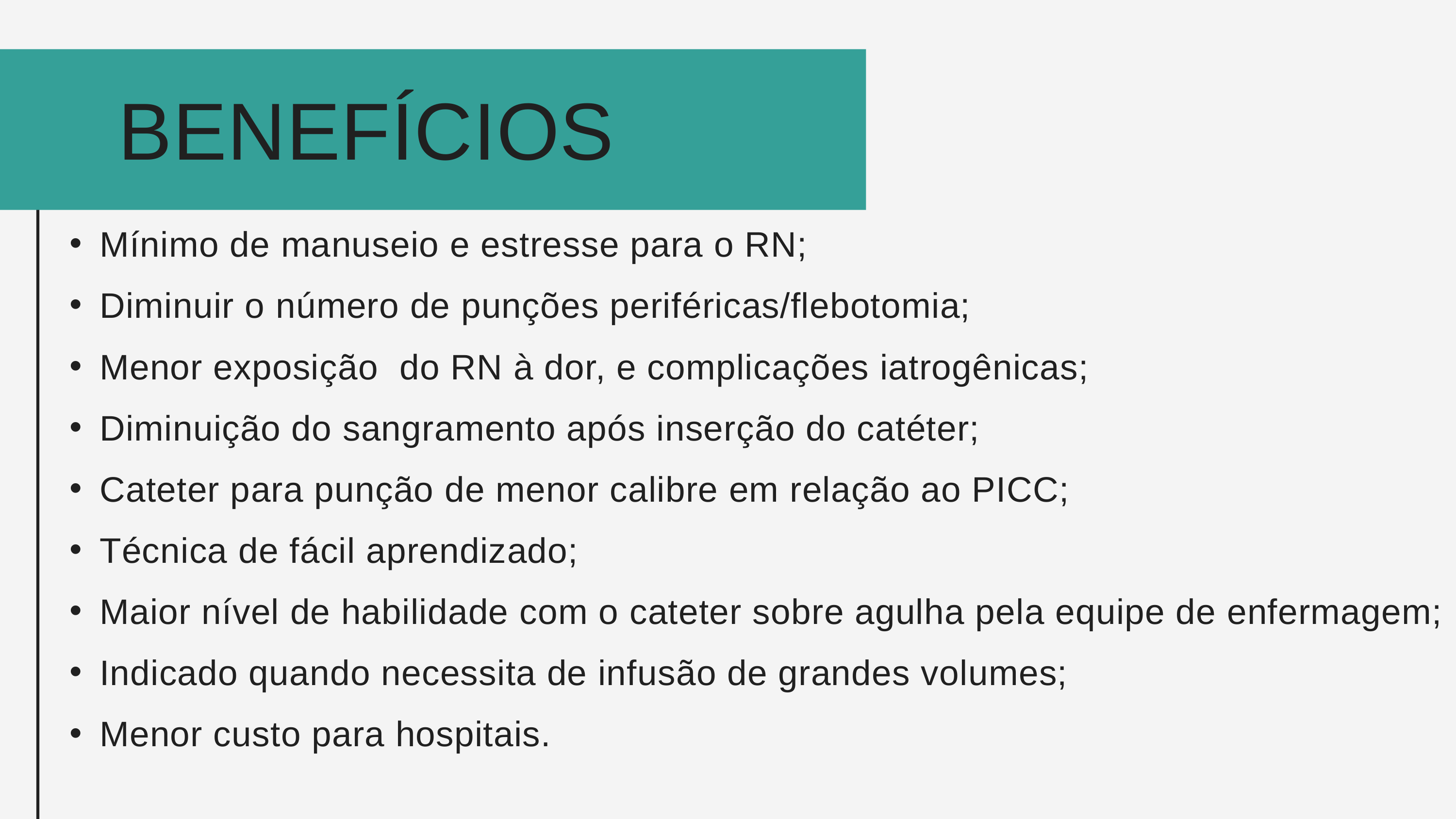

BENEFÍCIOS

Mínimo de manuseio e estresse para o RN;
Diminuir o número de punções periféricas/flebotomia;
Menor exposição  do RN à dor, e complicações iatrogênicas;
Diminuição do sangramento após inserção do catéter;
Cateter para punção de menor calibre em relação ao PICC;
Técnica de fácil aprendizado;
Maior nível de habilidade com o cateter sobre agulha pela equipe de enfermagem;
Indicado quando necessita de infusão de grandes volumes;
Menor custo para hospitais.